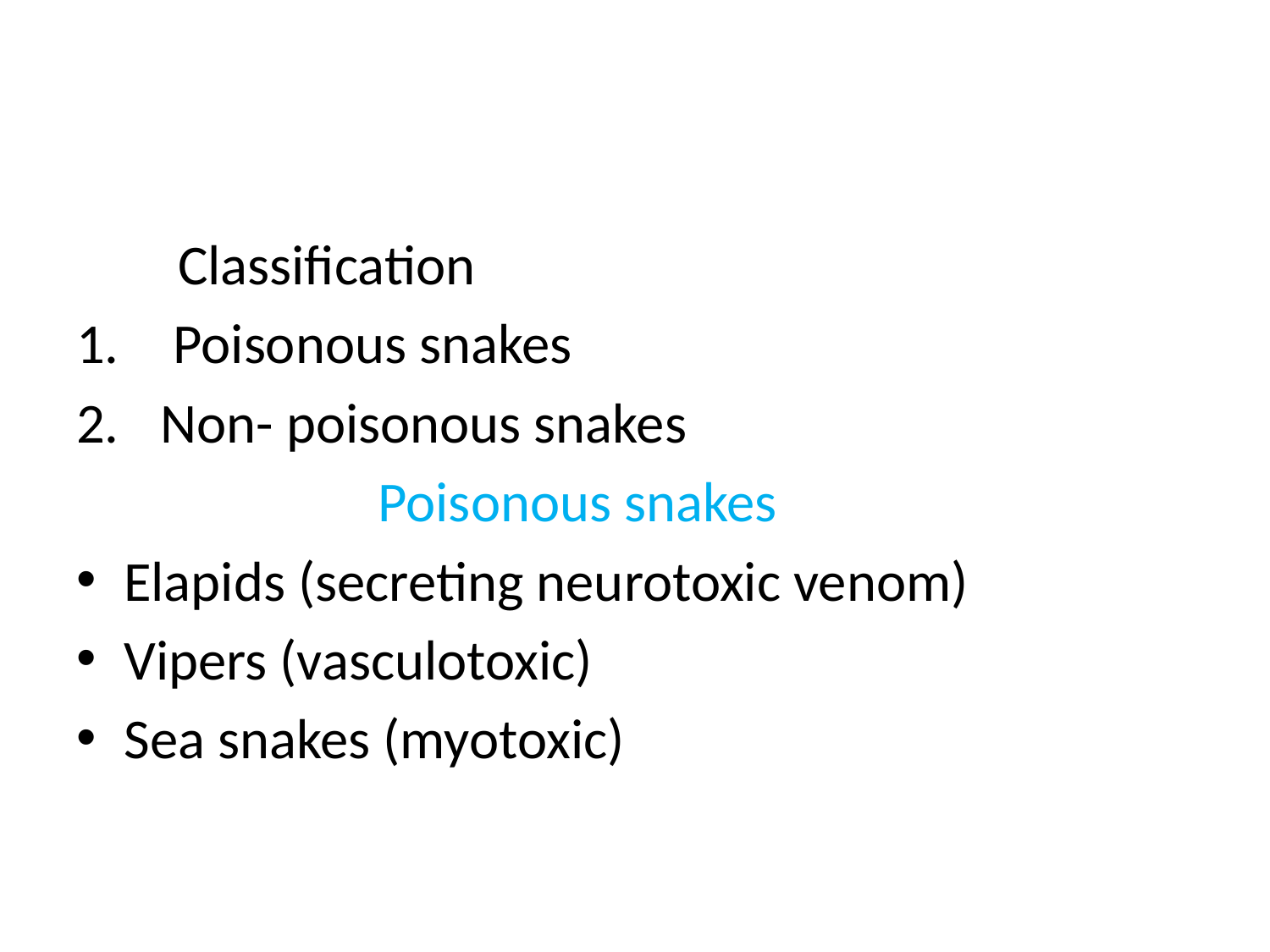

#
        Classification
  Poisonous snakes
 Non- poisonous snakes
     		Poisonous snakes
Elapids (secreting neurotoxic venom)
Vipers (vasculotoxic)
Sea snakes (myotoxic)